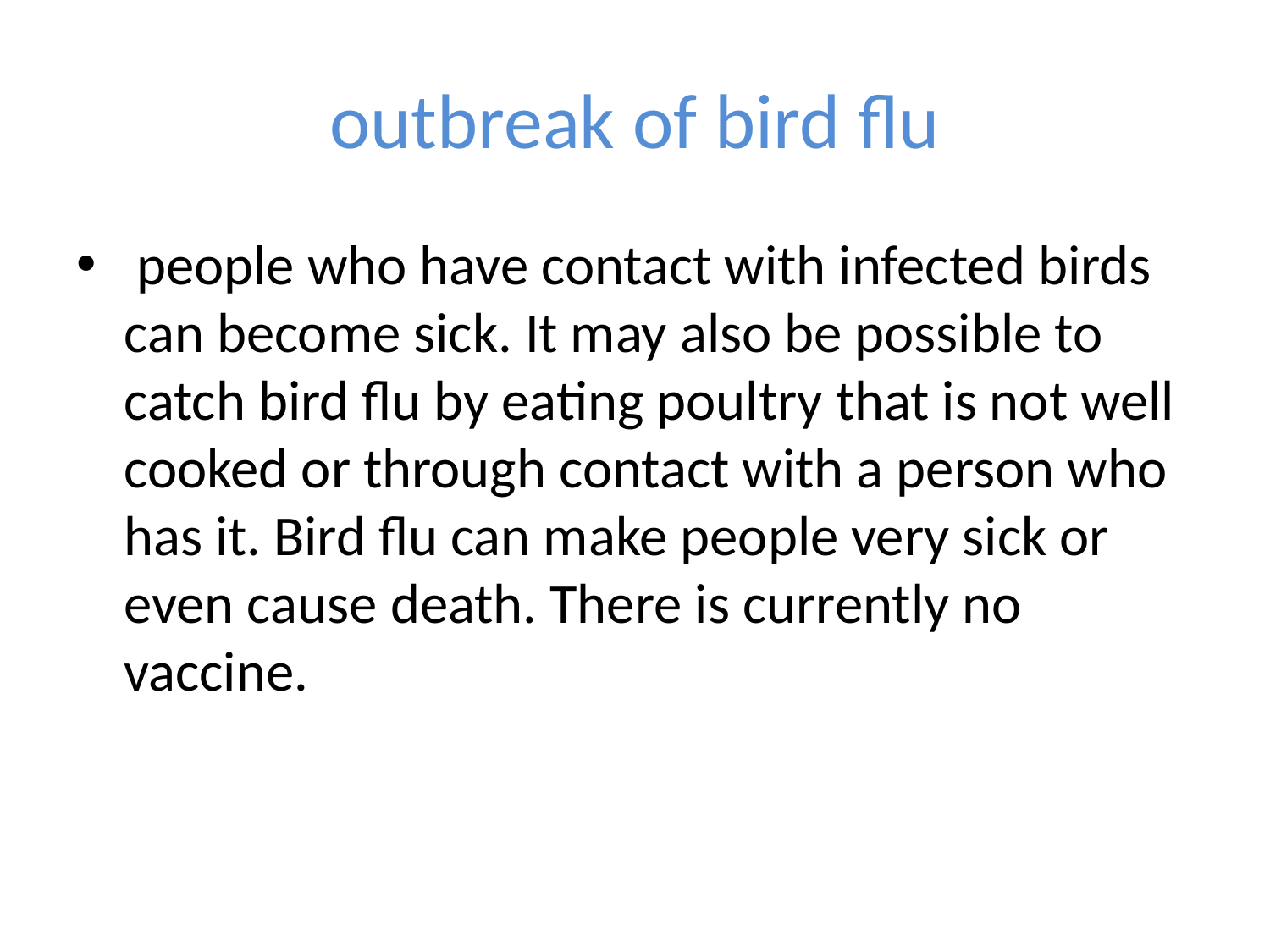

# outbreak of bird flu
 people who have contact with infected birds can become sick. It may also be possible to catch bird flu by eating poultry that is not well cooked or through contact with a person who has it. Bird flu can make people very sick or even cause death. There is currently no vaccine.